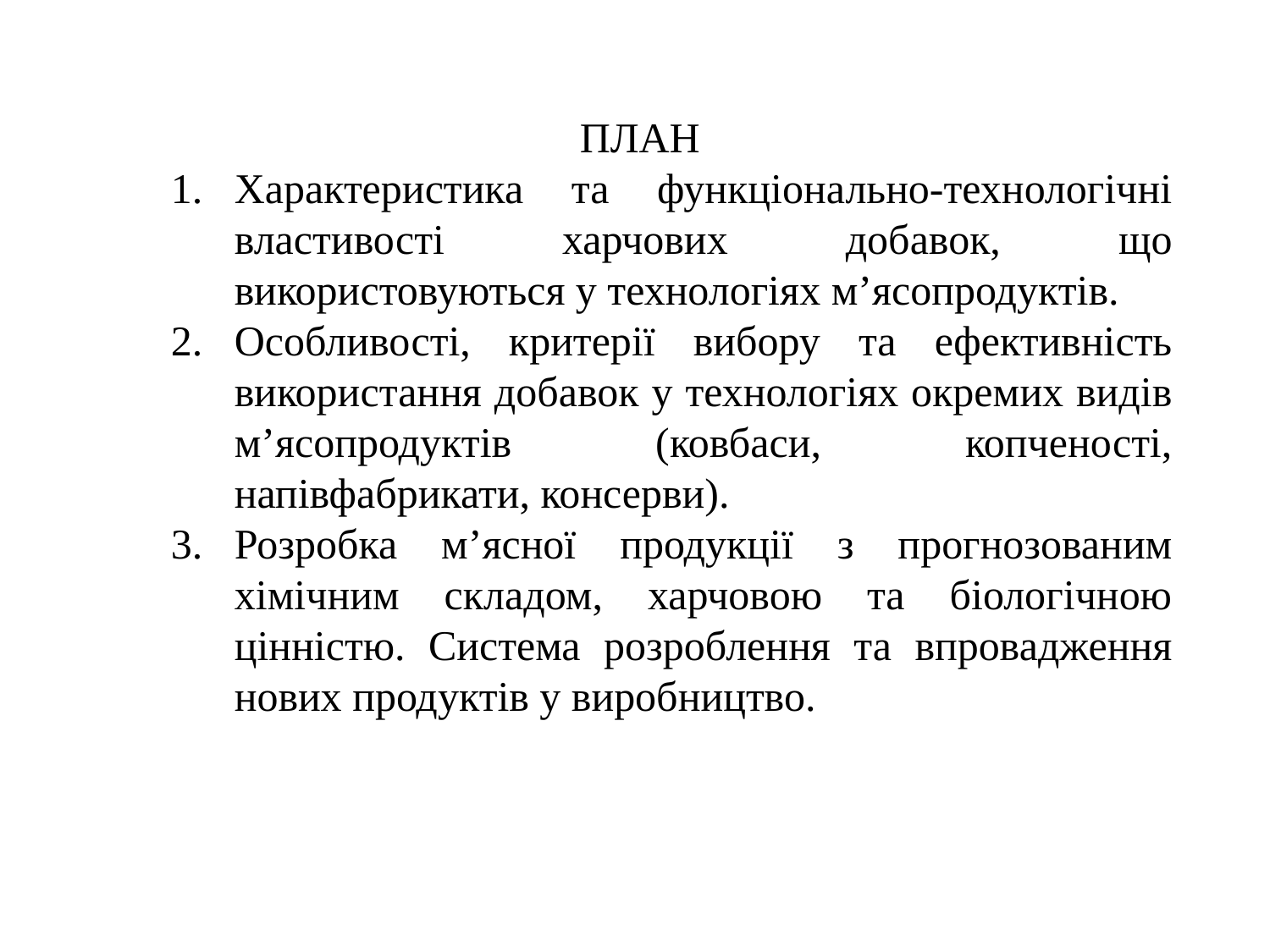

ПЛАН
Характеристика та функціонально-технологічні властивості харчових добавок, що використовуються у технологіях м’ясопродуктів.
Особливості, критерії вибору та ефективність використання добавок у технологіях окремих видів м’ясопродуктів (ковбаси, копченості, напівфабрикати, консерви).
Розробка м’ясної продукції з прогнозованим хімічним складом, харчовою та біологічною цінністю. Система розроблення та впровадження нових продуктів у виробництво.